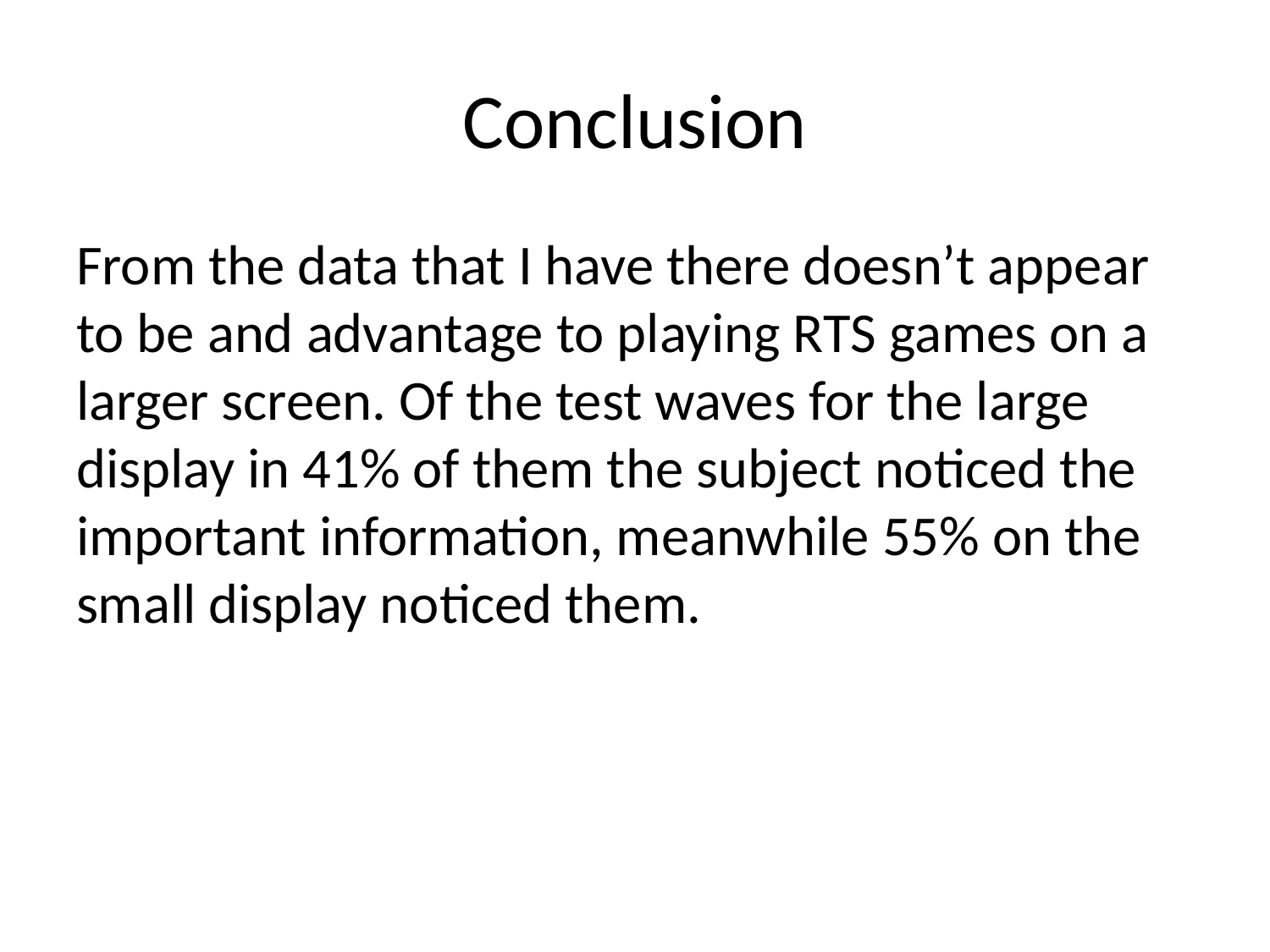

# Conclusion
From the data that I have there doesn’t appear to be and advantage to playing RTS games on a larger screen. Of the test waves for the large display in 41% of them the subject noticed the important information, meanwhile 55% on the small display noticed them.